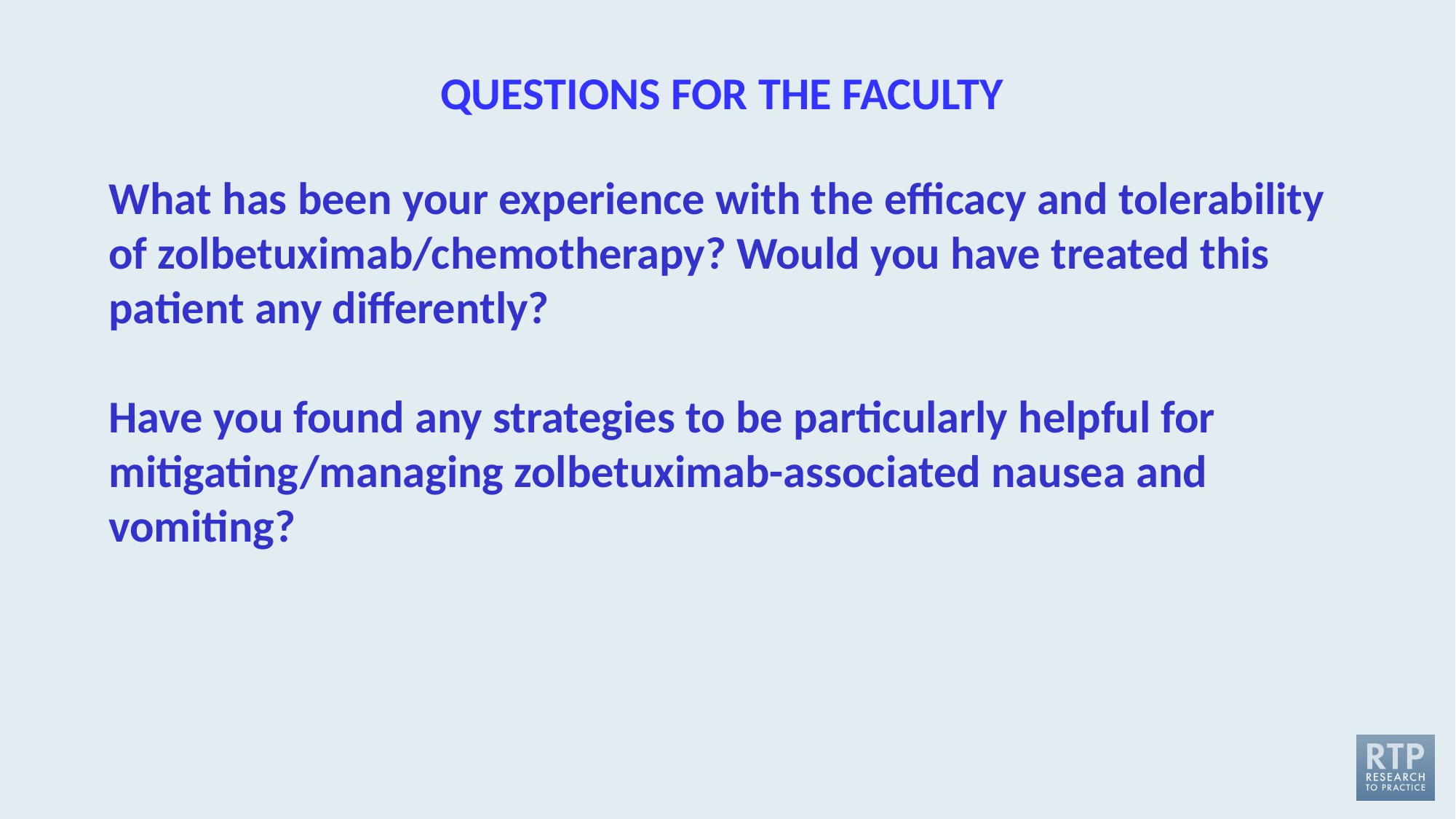

# QUESTIONS FOR THE FACULTY
What has been your experience with the efficacy and tolerability of zolbetuximab/chemotherapy? Would you have treated this patient any differently?

Have you found any strategies to be particularly helpful for mitigating/managing zolbetuximab-associated nausea and vomiting?